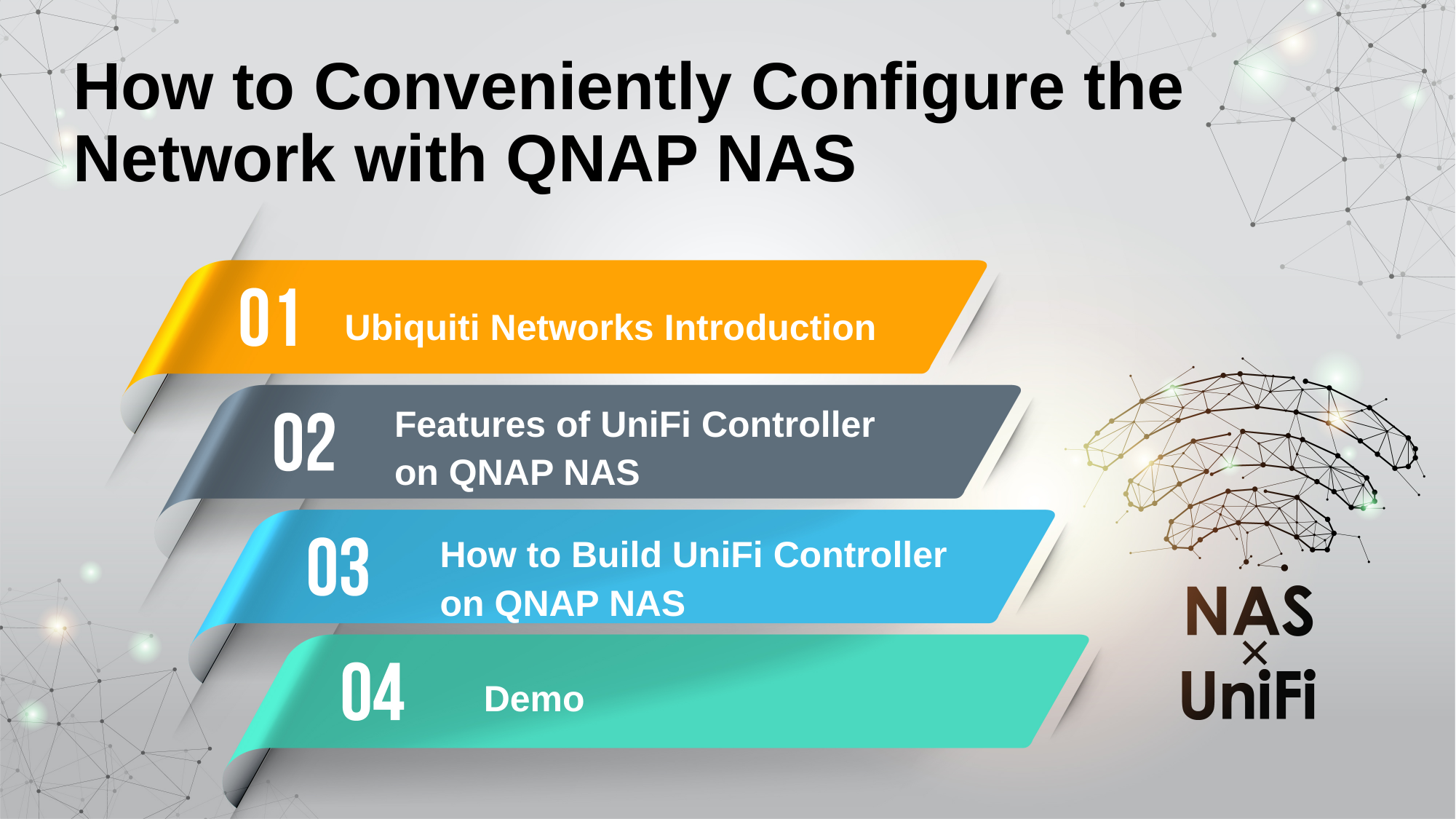

How to Conveniently Configure the Network with QNAP NAS

Ubiquiti Networks Introduction
Features of UniFi Controller on QNAP NAS
How to Build UniFi Controller on QNAP NAS
Demo